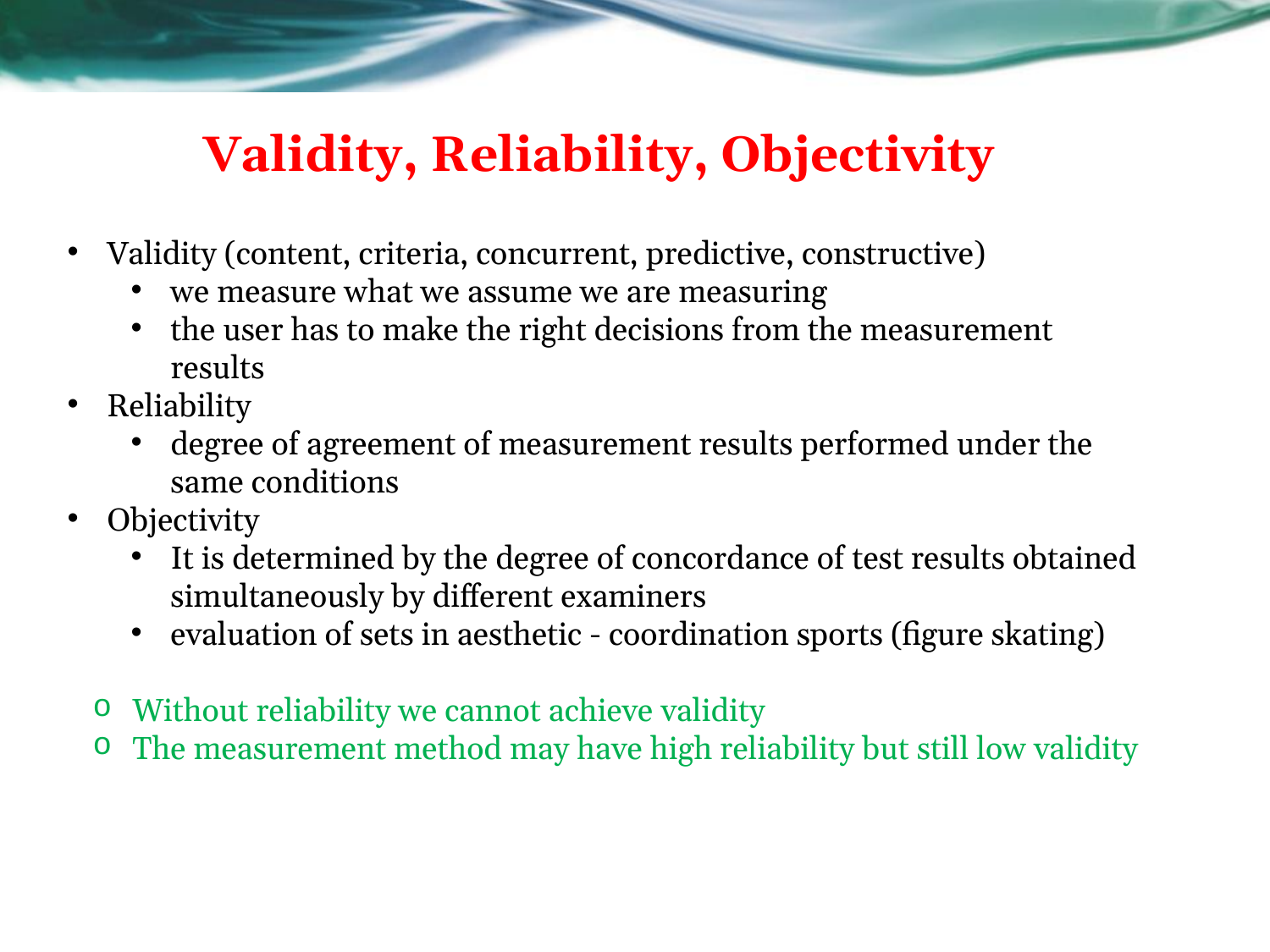

# Validity, Reliability, Objectivity
Validity (content, criteria, concurrent, predictive, constructive)
we measure what we assume we are measuring
the user has to make the right decisions from the measurement results
Reliability
degree of agreement of measurement results performed under the same conditions
Objectivity
It is determined by the degree of concordance of test results obtained simultaneously by different examiners
evaluation of sets in aesthetic - coordination sports (figure skating)

Without reliability we cannot achieve validity
The measurement method may have high reliability but still low validity